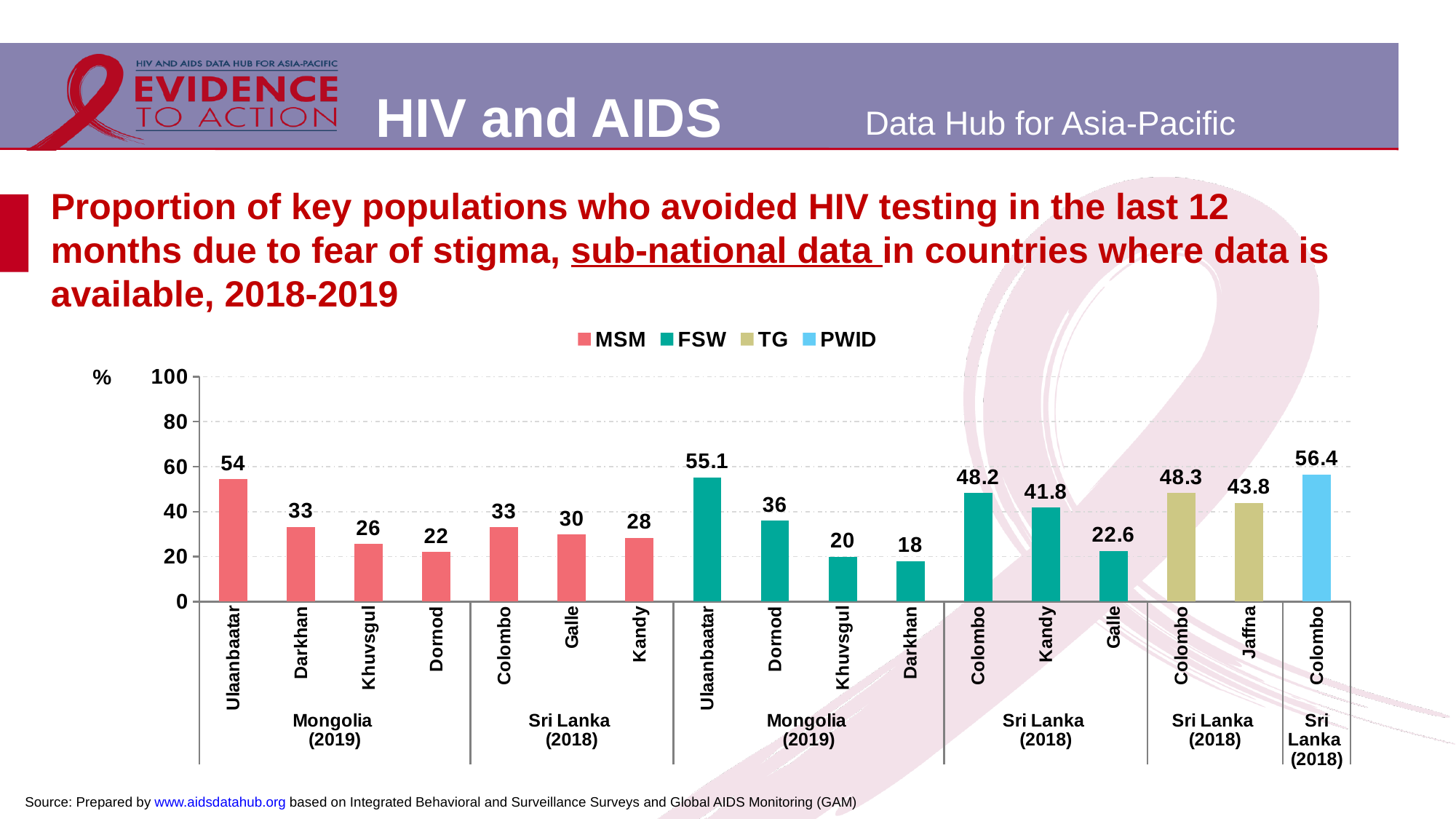

# Proportion of key populations who avoided HIV testing in the last 12 months due to fear of stigma, sub-national data in countries where data is available, 2018-2019

### Chart

| Category | MSM | FSW | TG | PWID |
|---|---|---|---|---|
| Ulaanbaatar | 54.4 | None | None | None |
| Darkhan | 33.3 | None | None | None |
| Khuvsgul | 25.6 | None | None | None |
| Dornod | 22.0 | None | None | None |
| Colombo | 33.1 | None | None | None |
| Galle | 29.8 | None | None | None |
| Kandy | 28.4 | None | None | None |
| Ulaanbaatar | None | 55.1 | None | None |
| Dornod | None | 36.0 | None | None |
| Khuvsgul | None | 20.0 | None | None |
| Darkhan | None | 18.0 | None | None |
| Colombo | None | 48.2 | None | None |
| Kandy | None | 41.8 | None | None |
| Galle | None | 22.6 | None | None |
| Colombo | None | None | 48.3 | None |
| Jaffna | None | None | 43.8 | None |
| Colombo | None | None | None | 56.4 |
Source: Prepared by www.aidsdatahub.org based on Integrated Behavioral and Surveillance Surveys and Global AIDS Monitoring (GAM)